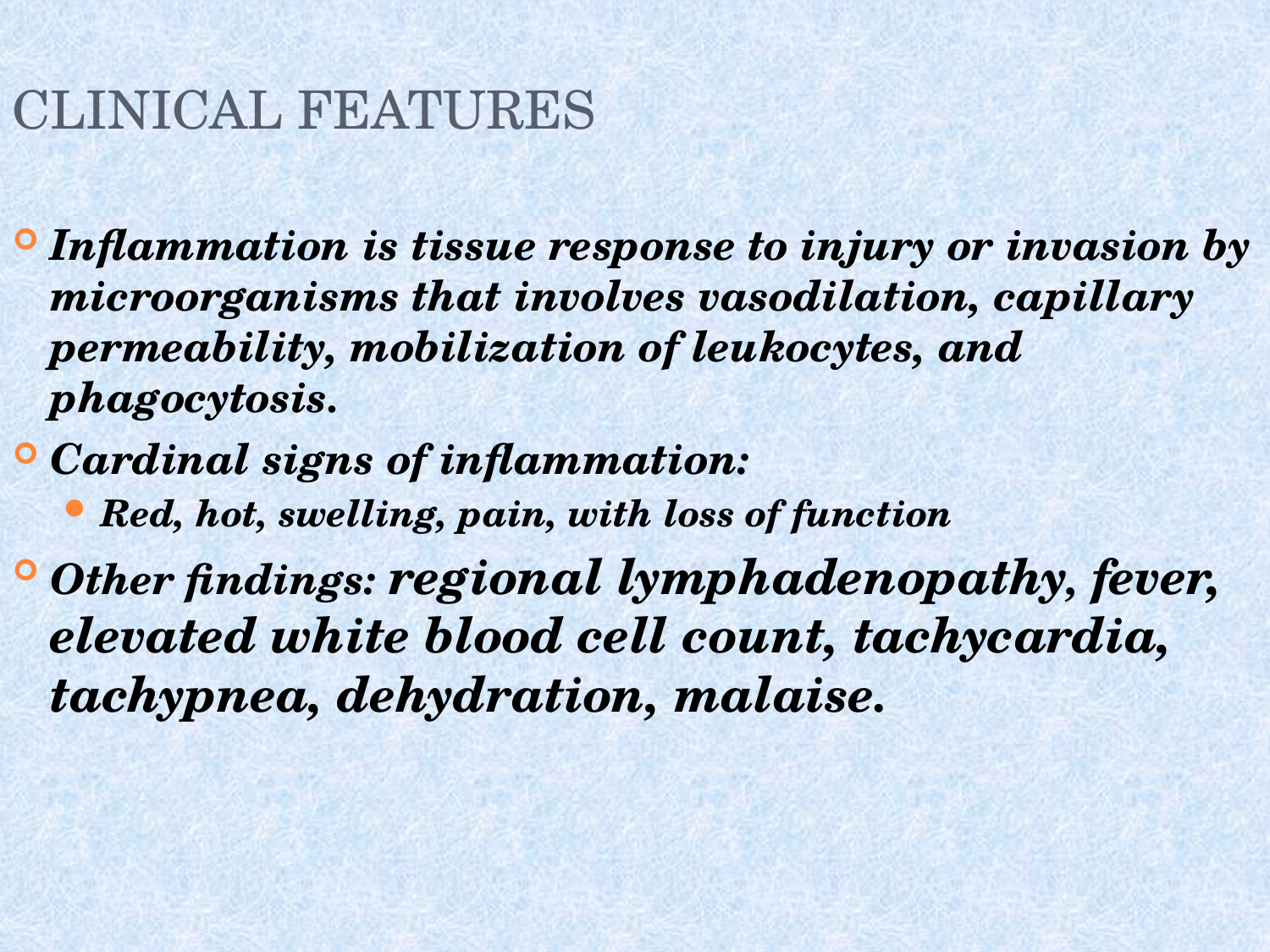

# Clinical Features
Inflammation is tissue response to injury or invasion by microorganisms that involves vasodilation, capillary permeability, mobilization of leukocytes, and phagocytosis.
Cardinal signs of inflammation:
Red, hot, swelling, pain, with loss of function
Other findings: regional lymphadenopathy, fever, elevated white blood cell count, tachycardia, tachypnea, dehydration, malaise.